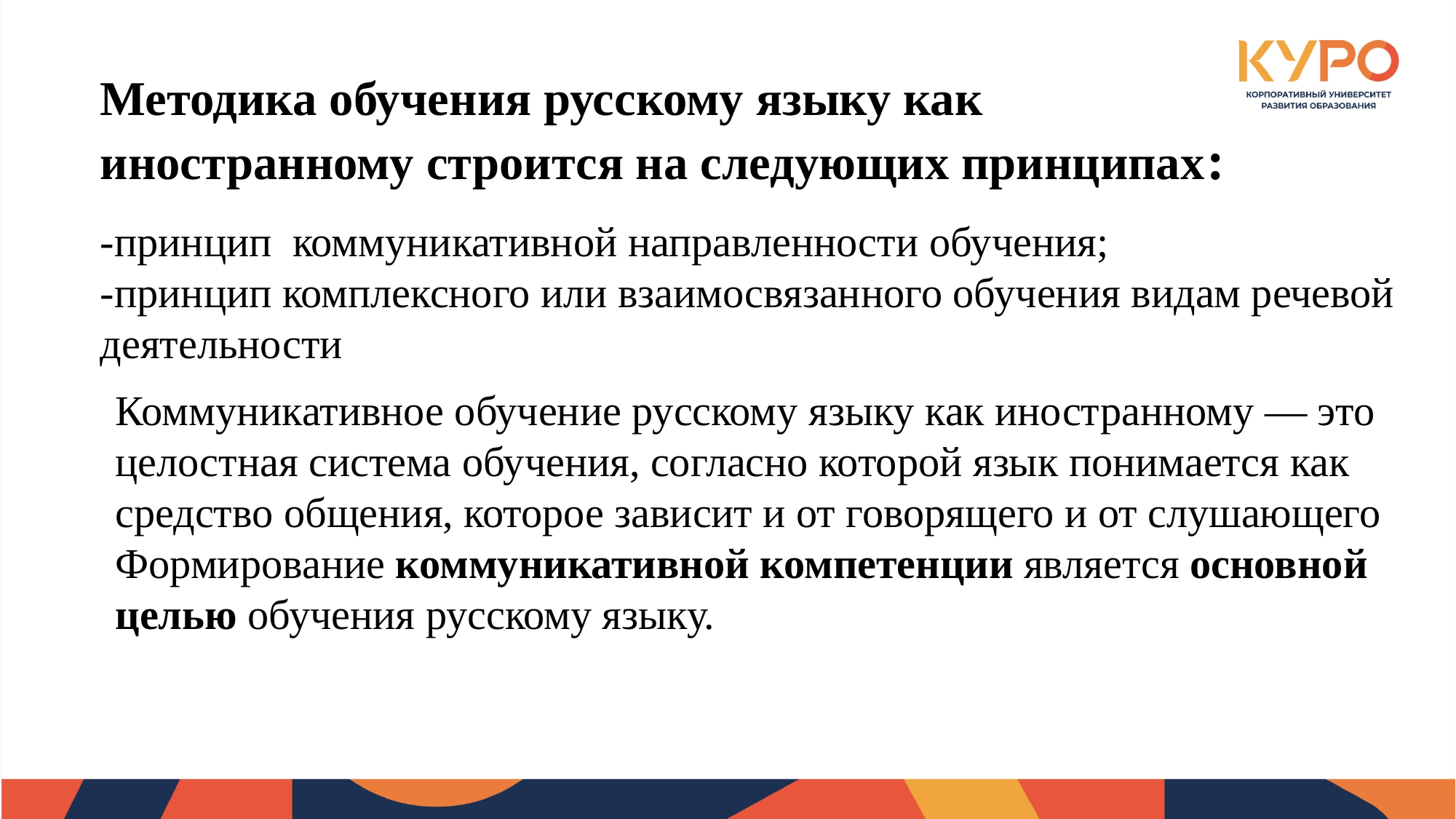

Методика обучения русскому языку как иностранному строится на следующих принципах:

-принцип  коммуникативной направленности обучения;
-принцип комплексного или взаимосвязанного обучения видам речевой
деятель­ности

Коммуникативное обучение русскому языку как иностранному — это целостная система обучения, согласно которой язык понимается как средство общения, которое зависит и от говорящего и от слушающего
Формирование коммуникативной компетенции является основной целью обучения русскому языку.